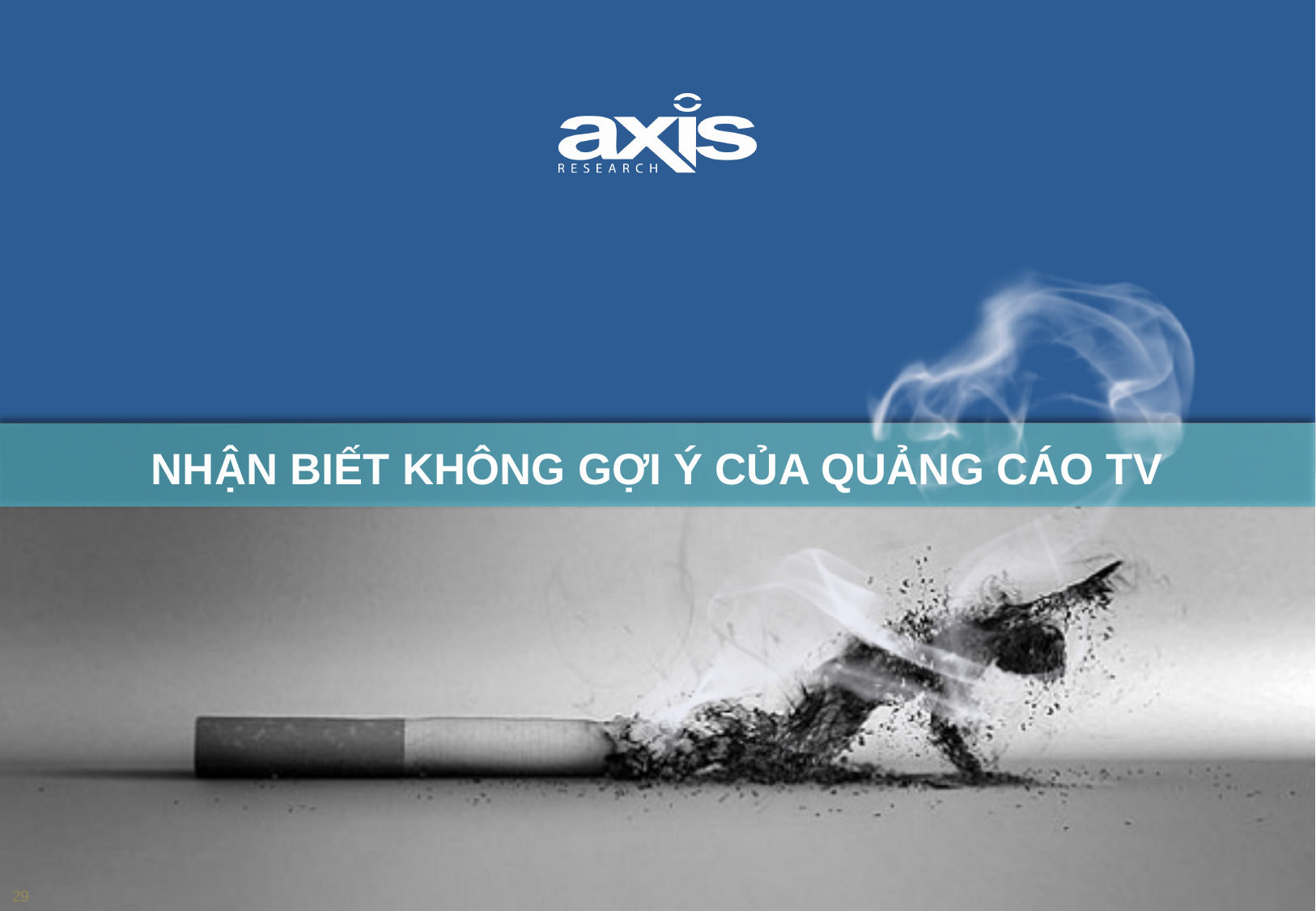

# NHẬN BIẾT KHÔNG GỢI Ý CỦA QUẢNG CÁO TV

29